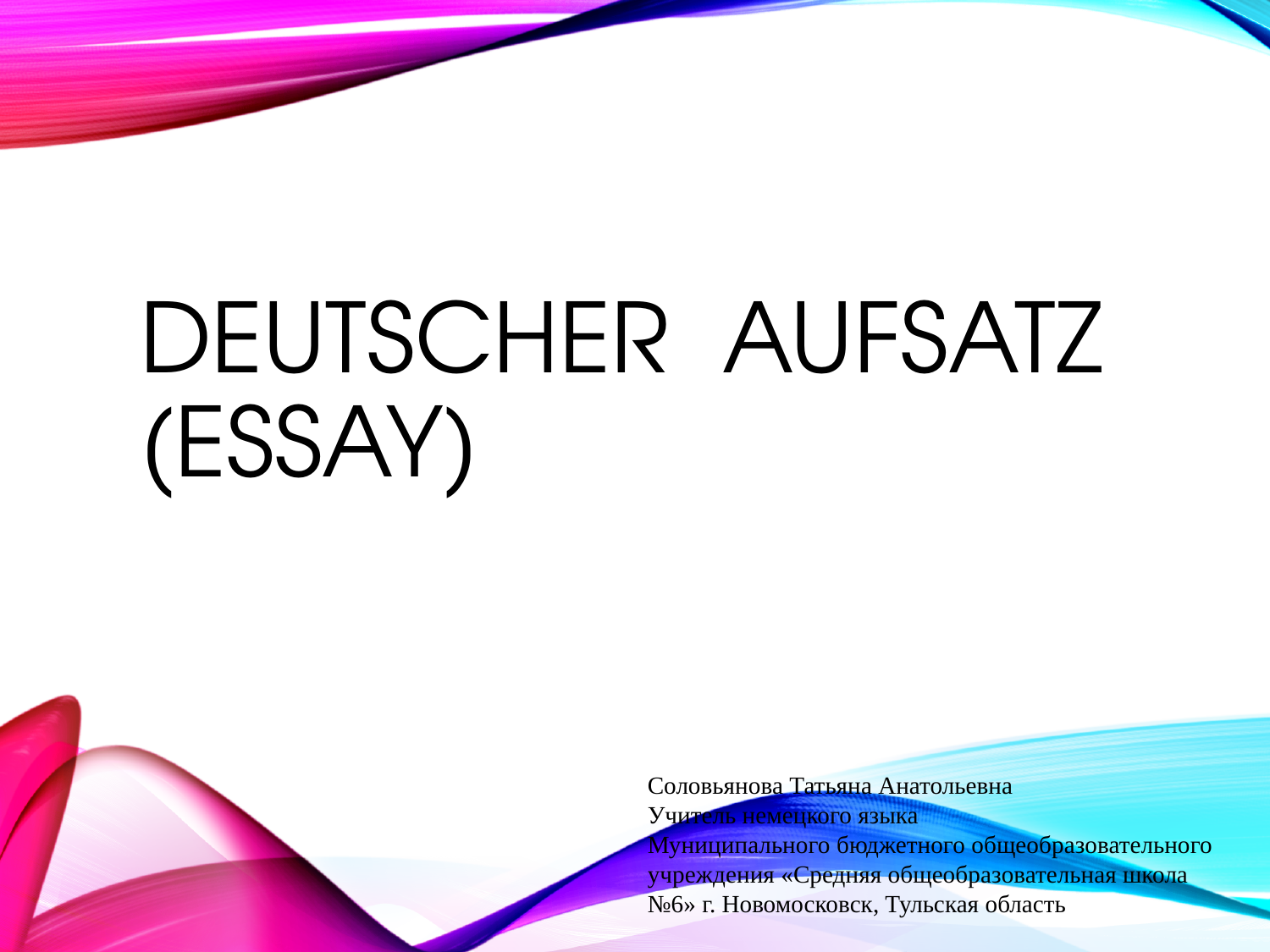

# Deutscher  aufsatz (essay)
Соловьянова Татьяна Анатольевна
Учитель немецкого языка
Муниципального бюджетного общеобразовательного учреждения «Средняя общеобразовательная школа №6» г. Новомосковск, Тульская область